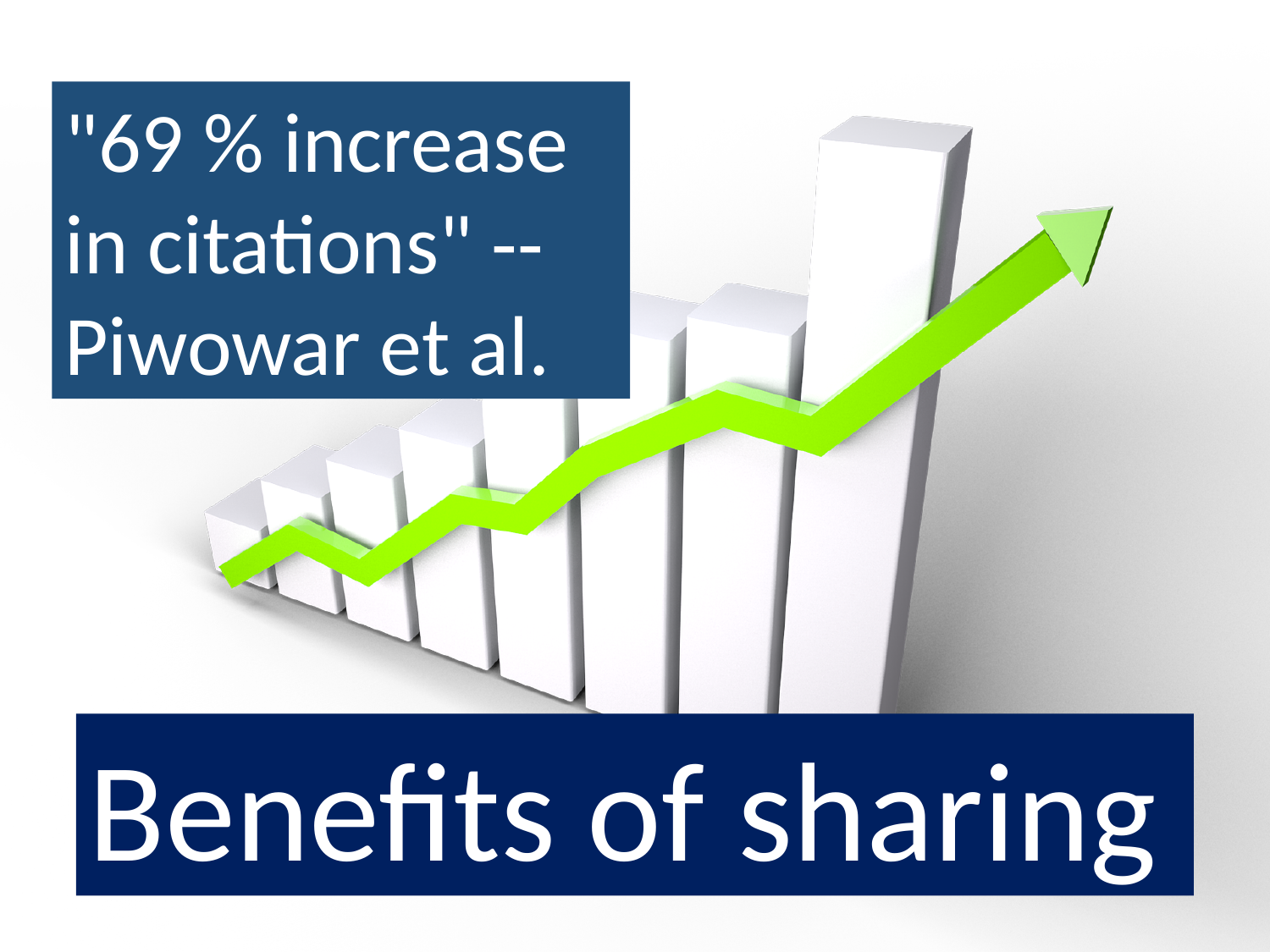

"69 % increase
in citations" -- Piwowar et al.
Benefits of sharing